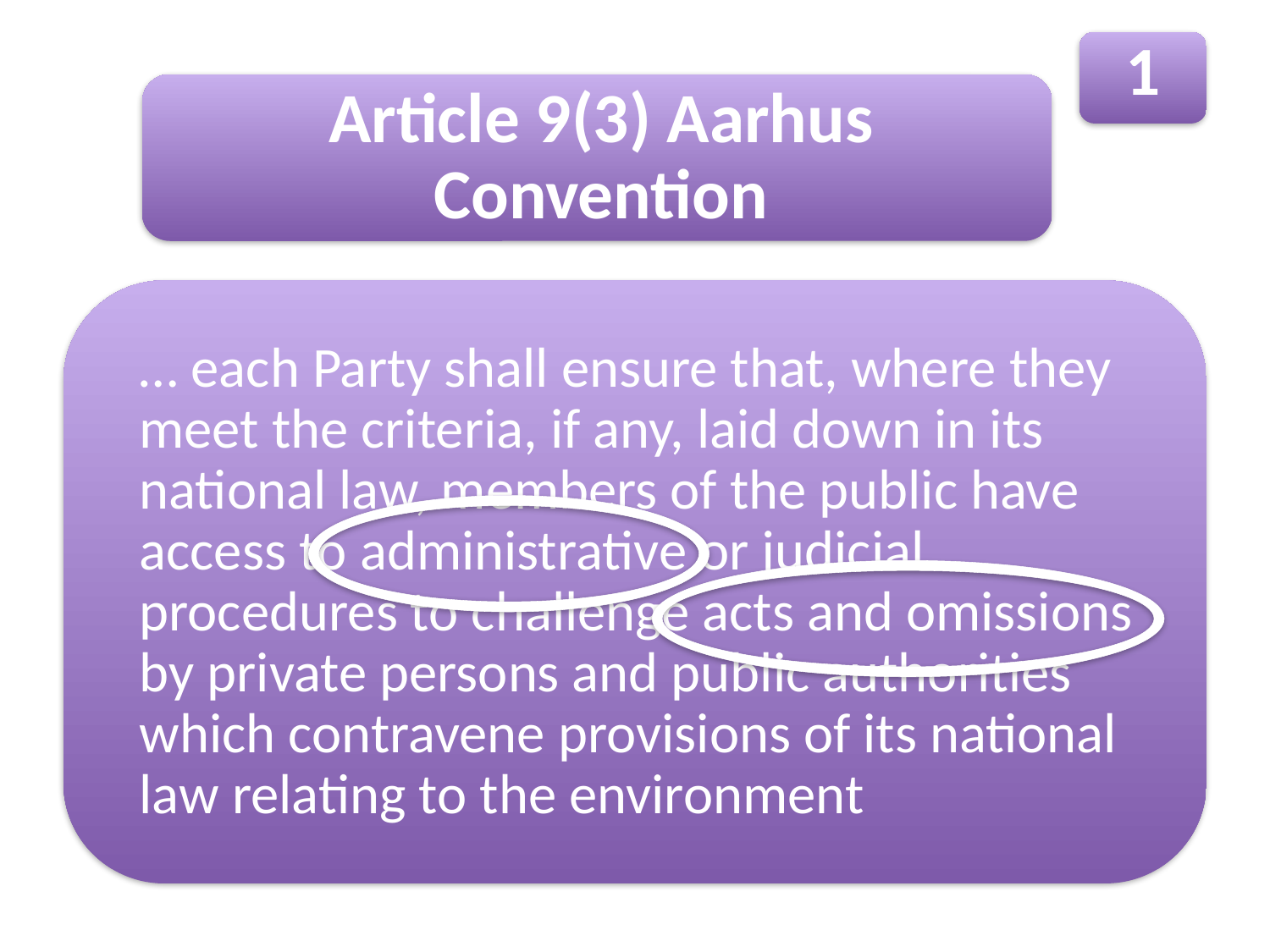

1
Article 9(3) Aarhus Convention
… each Party shall ensure that, where they meet the criteria, if any, laid down in its national law, members of the public have access to administrative or judicial procedures to challenge acts and omissions by private persons and public authorities which contravene provisions of its national law relating to the environment